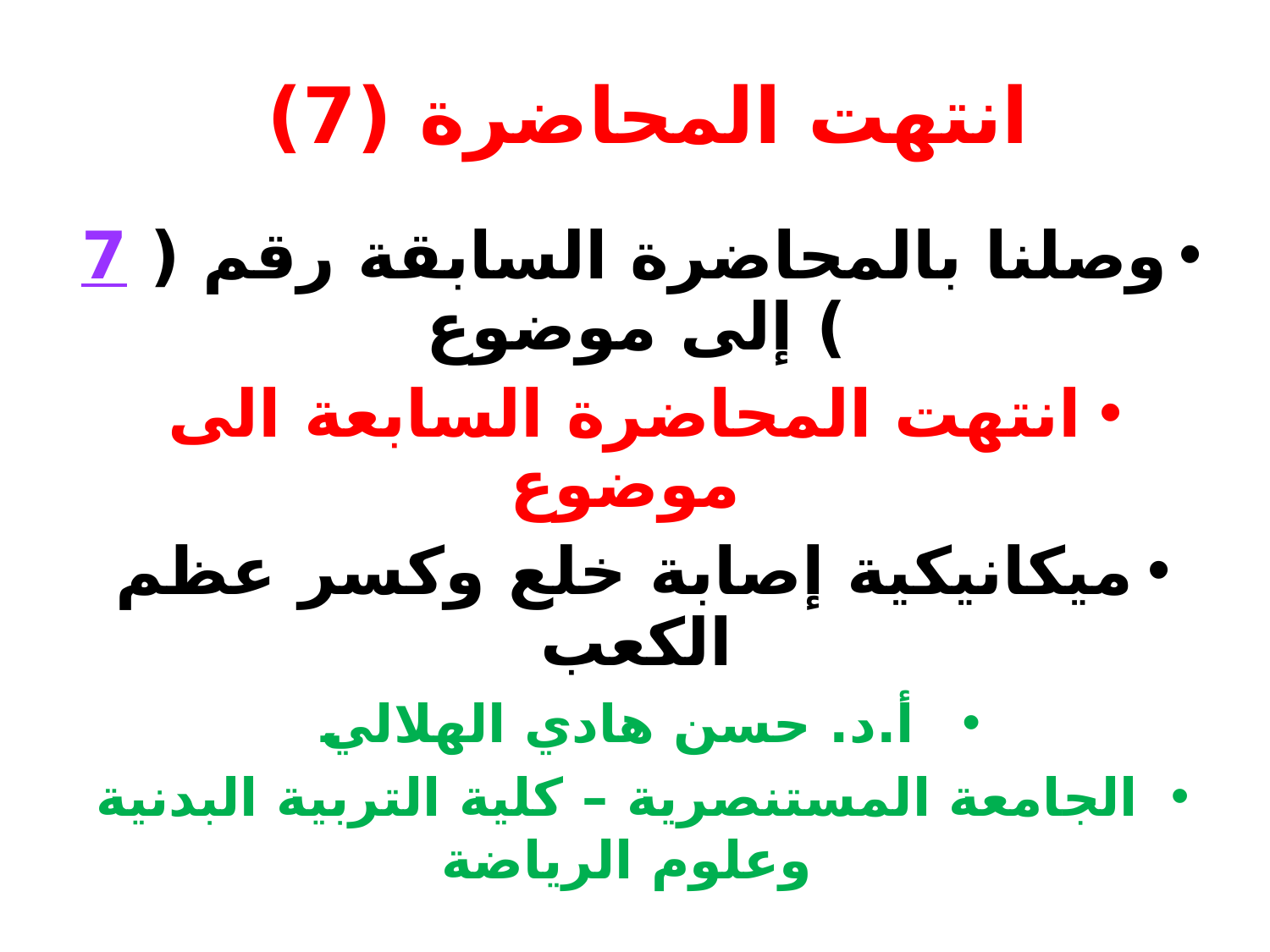

# انتهت المحاضرة (7)
وصلنا بالمحاضرة السابقة رقم ( 7 ) إلى موضوع
انتهت المحاضرة السابعة الى موضوع
ميكانيكية إصابة خلع وكسر عظم الكعب
أ.د. حسن هادي الهلالي
الجامعة المستنصرية – كلية التربية البدنية وعلوم الرياضة